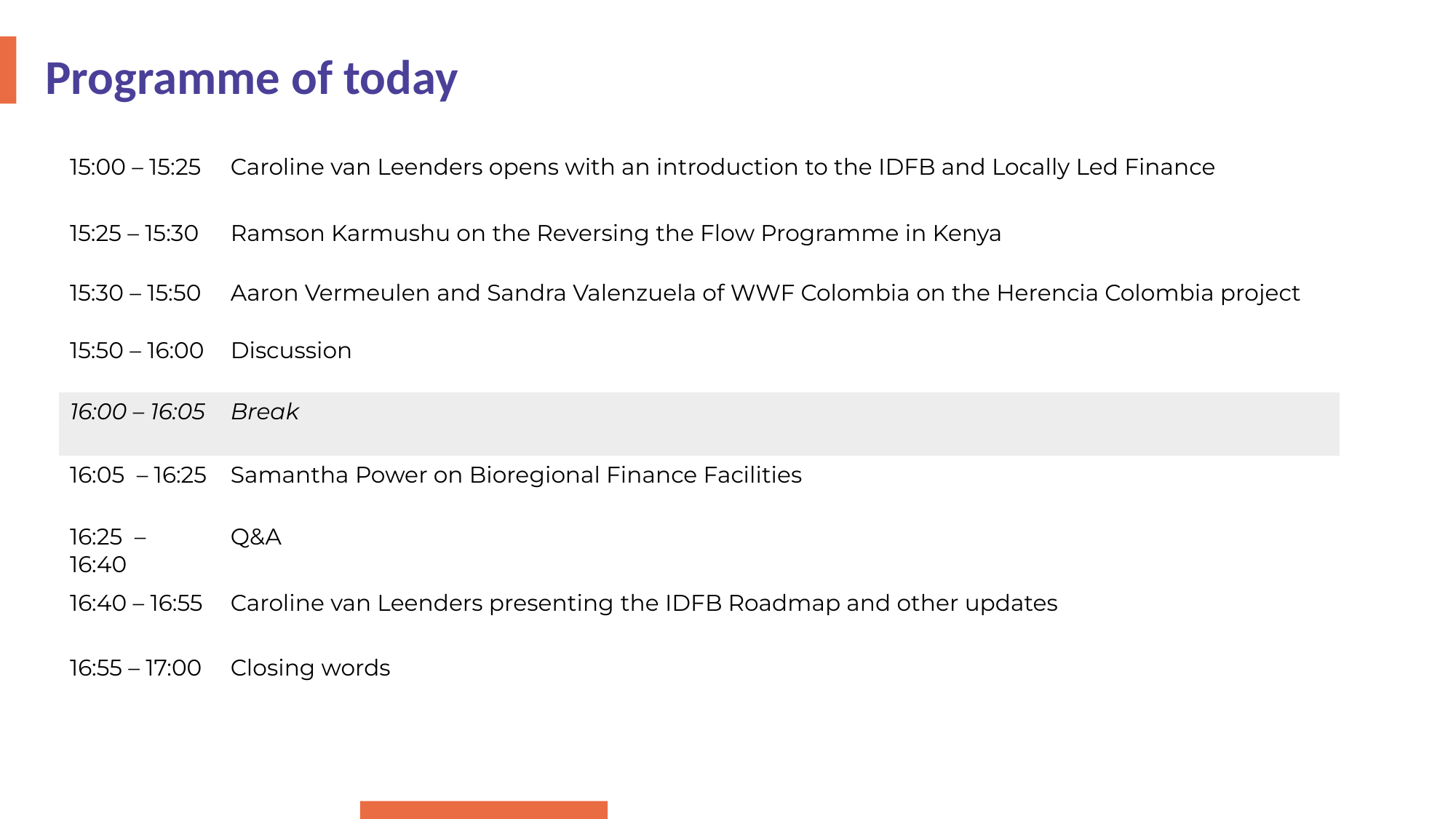

# Programme of today
| 15:00 – 15:25 | Caroline van Leenders opens with an introduction to the IDFB and Locally Led Finance |
| --- | --- |
| 15:25 – 15:30 | Ramson Karmushu on the Reversing the Flow Programme in Kenya |
| 15:30 – 15:50 | Aaron Vermeulen and Sandra Valenzuela of WWF Colombia on the Herencia Colombia project |
| 15:50 – 16:00 | Discussion |
| 16:00 – 16:05 | Break |
| 16:05 – 16:25 | Samantha Power on Bioregional Finance Facilities |
| 16:25 – 16:40 | Q&A |
| 16:40 – 16:55 | Caroline van Leenders presenting the IDFB Roadmap and other updates |
| 16:55 – 17:00 | Closing words |